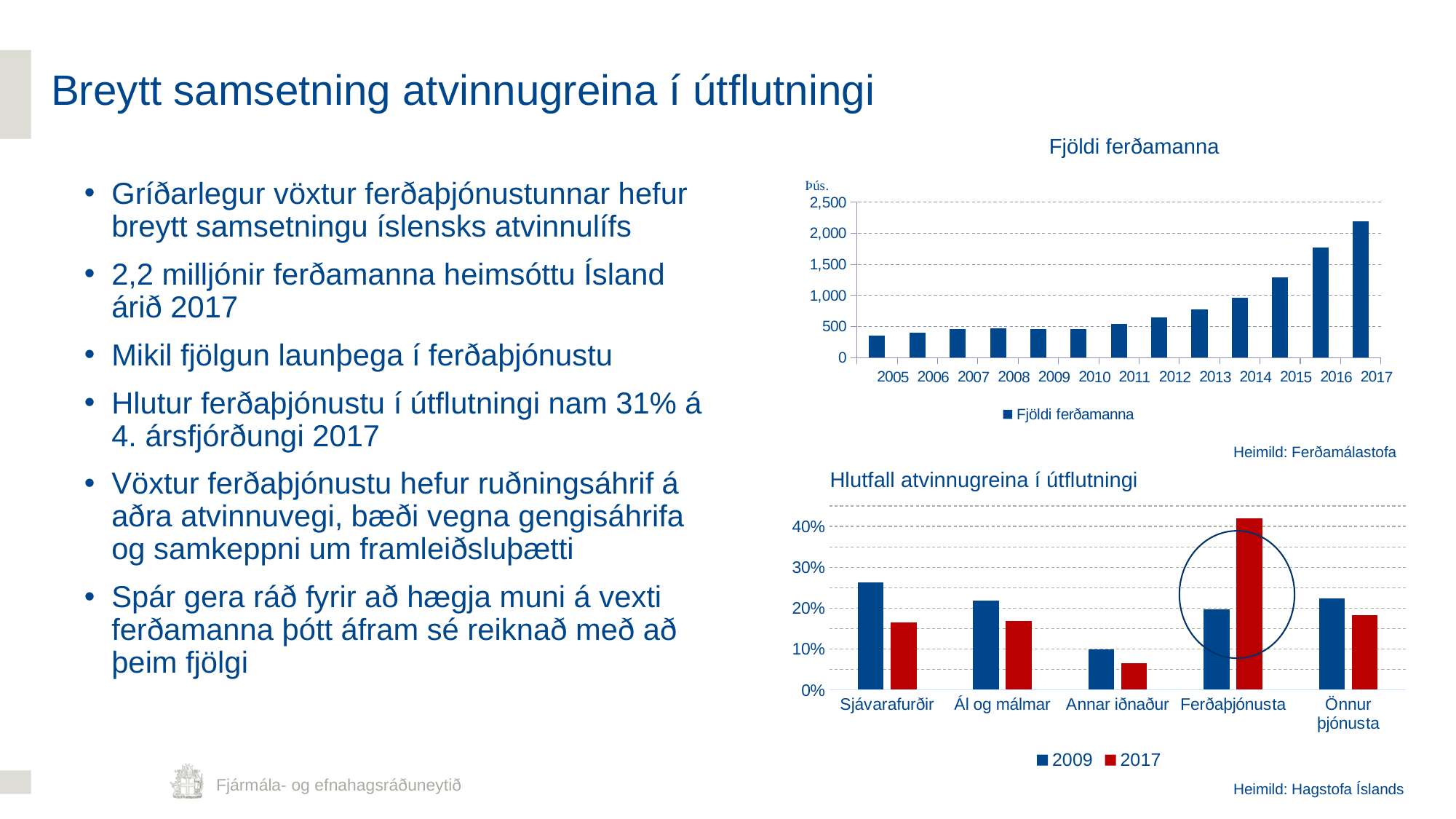

Breytt samsetning atvinnugreina í útflutningi
Fjöldi ferðamanna

### Chart

| Category | Fjöldi ferðamanna |
|---|---|
| 2005 | 361.187 |
| 2006 | 398.901 |
| 2007 | 458.999 |
| 2008 | 472.672 |
| 2009 | 464.536 |
| 2010 | 459.252 |
| 2011 | 540.824 |
| 2012 | 646.921 |
| 2013 | 781.016 |
| 2014 | 969.181 |
| 2015 | 1289.14 |
| 2016 | 1768.0 |
| 2017 | 2195.271 |
Gríðarlegur vöxtur ferðaþjónustunnar hefur breytt samsetningu íslensks atvinnulífs
2,2 milljónir ferðamanna heimsóttu Ísland árið 2017
Mikil fjölgun launþega í ferðaþjónustu
Hlutur ferðaþjónustu í útflutningi nam 31% á 4. ársfjórðungi 2017
Vöxtur ferðaþjónustu hefur ruðningsáhrif á aðra atvinnuvegi, bæði vegna gengisáhrifa og samkeppni um framleiðsluþætti
Spár gera ráð fyrir að hægja muni á vexti ferðamanna þótt áfram sé reiknað með að þeim fjölgi

Heimild: Ferðamálastofa
Hlutfall atvinnugreina í útflutningi

### Chart

| Category | 2009 | 2017 |
|---|---|---|
| Sjávarafurðir | 0.26352240606837574 | 0.1642808357737602 |
| Ál og málmar | 0.21815055813853024 | 0.16911704030050964 |
| Annar iðnaður | 0.09845974703353705 | 0.06421280333490652 |
| Ferðaþjónusta | 0.19645091828128372 | 0.41955510019072756 |
| Önnur þjónusta | 0.2234211401560496 | 0.18283405369478156 |
Heimild: Hagstofa Íslands